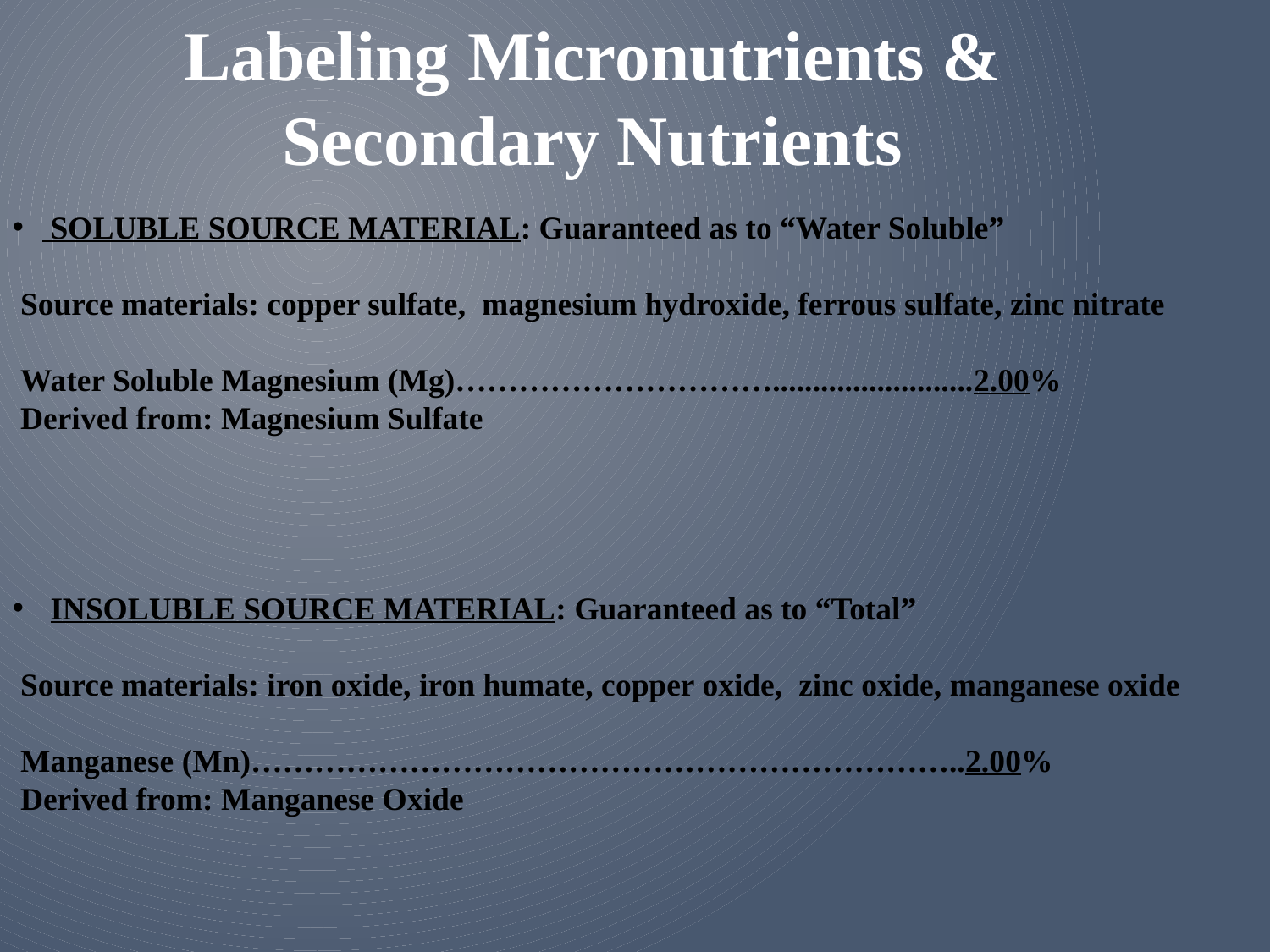

Labeling Micronutrients & Secondary Nutrients
 SOLUBLE SOURCE MATERIAL: Guaranteed as to “Water Soluble”

 Source materials: copper sulfate,  magnesium hydroxide, ferrous sulfate, zinc nitrate

 Water Soluble Magnesium (Mg)………………………….........................2.00%
 Derived from: Magnesium Sulfate

 INSOLUBLE SOURCE MATERIAL: Guaranteed as to “Total”

 Source materials: iron oxide, iron humate, copper oxide,  zinc oxide, manganese oxide

 Manganese (Mn)…………………………………………………………..2.00%
 Derived from: Manganese Oxide